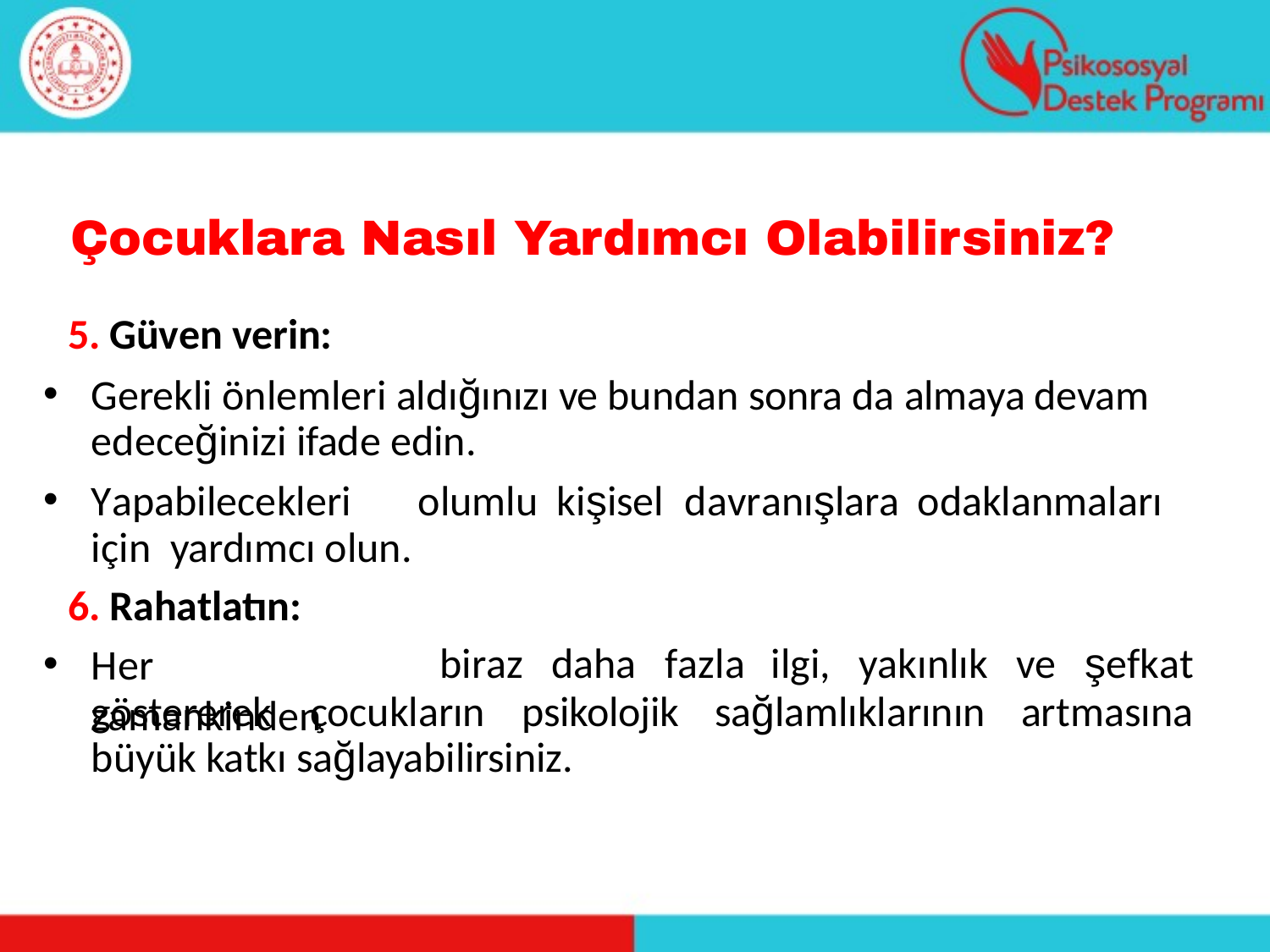

# Çocuklara Nasıl Yardımcı Olabilirsiniz?
5. Güven verin:
Gerekli önlemleri aldığınızı ve bundan sonra da almaya devam  edeceğinizi ifade edin.
Yapabilecekleri	olumlu	kişisel	davranışlara	odaklanmaları	için  yardımcı olun.
6. Rahatlatın:
Her	zamankinden
biraz	daha	fazla	ilgi,	yakınlık	ve	şefkat
artmasına
göstererek	çocukların	psikolojik	sağlamlıklarının
büyük katkı sağlayabilirsiniz.